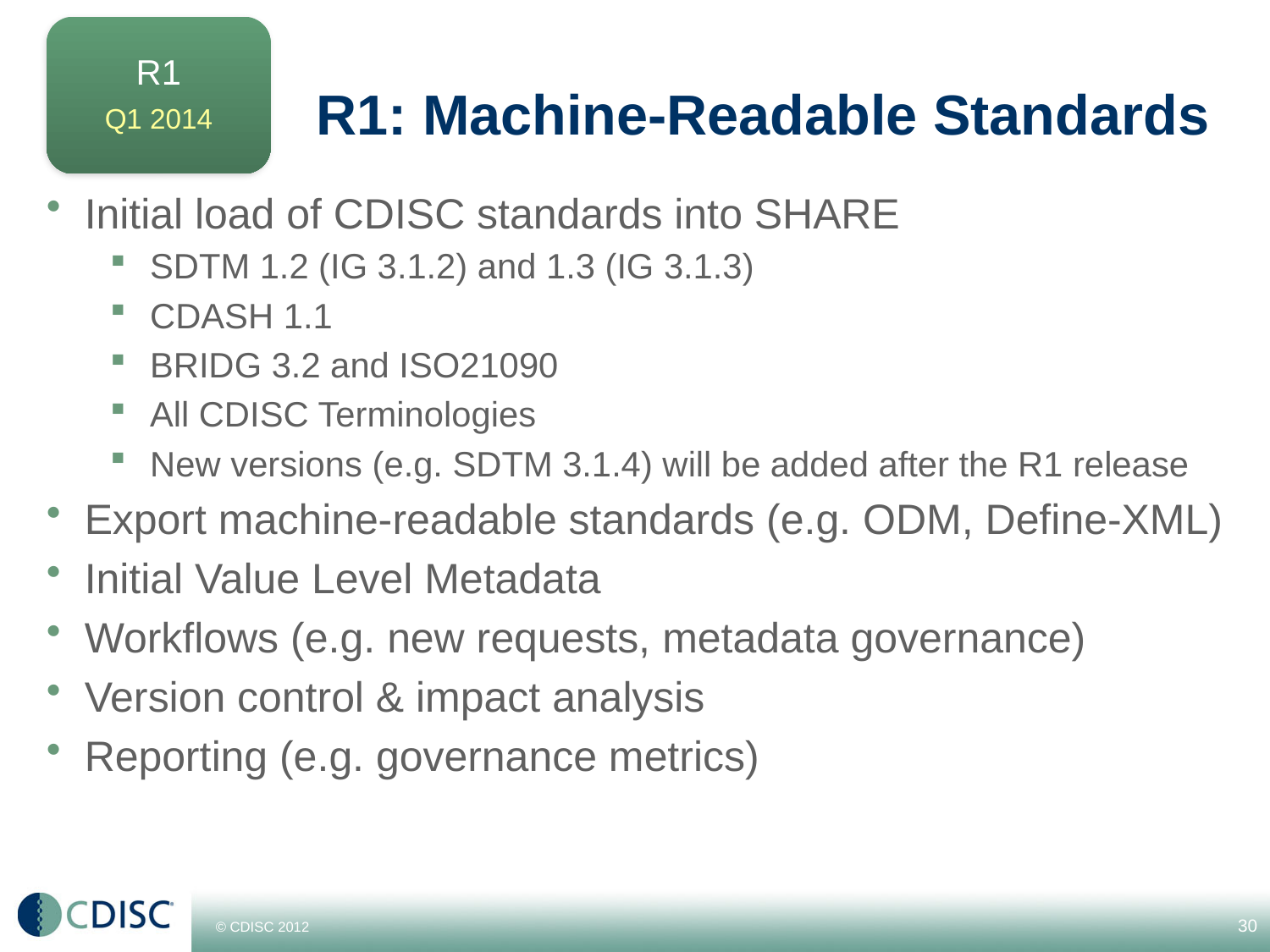

R1
Q1 2014
# R1: Machine-Readable Standards
Initial load of CDISC standards into SHARE
SDTM 1.2 (IG 3.1.2) and 1.3 (IG 3.1.3)
CDASH 1.1
BRIDG 3.2 and ISO21090
All CDISC Terminologies
New versions (e.g. SDTM 3.1.4) will be added after the R1 release
Export machine-readable standards (e.g. ODM, Define-XML)
Initial Value Level Metadata
Workflows (e.g. new requests, metadata governance)
Version control & impact analysis
Reporting (e.g. governance metrics)

30